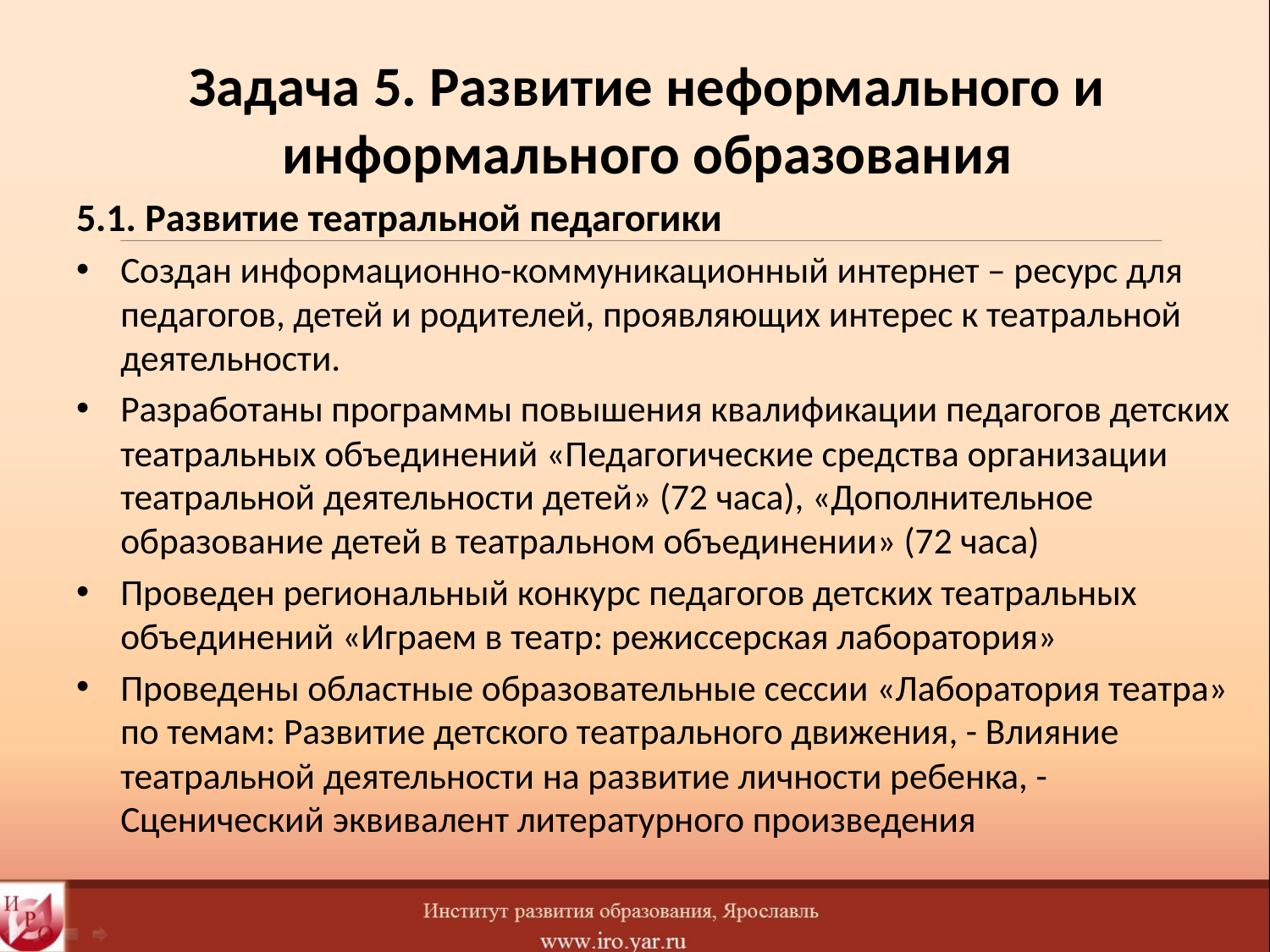

# Задача 5. Развитие неформального и информального образования
5.1. Развитие театральной педагогики
Создан информационно-коммуникационный интернет – ресурс для педагогов, детей и родителей, проявляющих интерес к театральной деятельности.
Разработаны программы повышения квалификации педагогов детских театральных объединений «Педагогические средства организации театральной деятельности детей» (72 часа), «Дополнительное образование детей в театральном объединении» (72 часа)
Проведен региональный конкурс педагогов детских театральных объединений «Играем в театр: режиссерская лаборатория»
Проведены областные образовательные сессии «Лаборатория театра» по темам: Развитие детского театрального движения, - Влияние театральной деятельности на развитие личности ребенка, - Сценический эквивалент литературного произведения